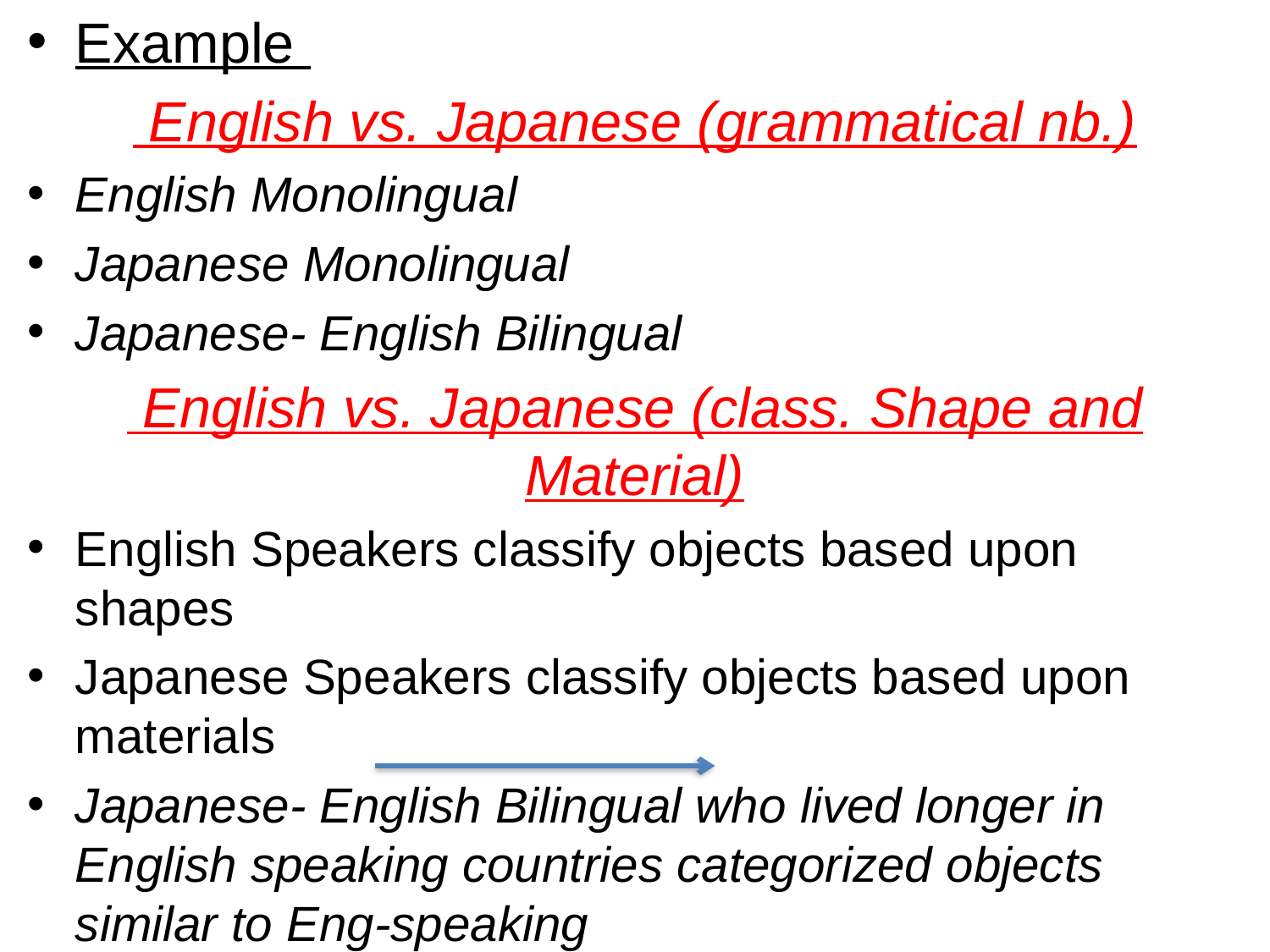

Example
 English vs. Japanese (grammatical nb.)
English Monolingual
Japanese Monolingual
Japanese- English Bilingual
 English vs. Japanese (class. Shape and Material)
English Speakers classify objects based upon shapes
Japanese Speakers classify objects based upon materials
Japanese- English Bilingual who lived longer in English speaking countries categorized objects similar to Eng-speaking
INCREASED ENGLISH PROFICIENCY OR CULTURAL IMMERSION